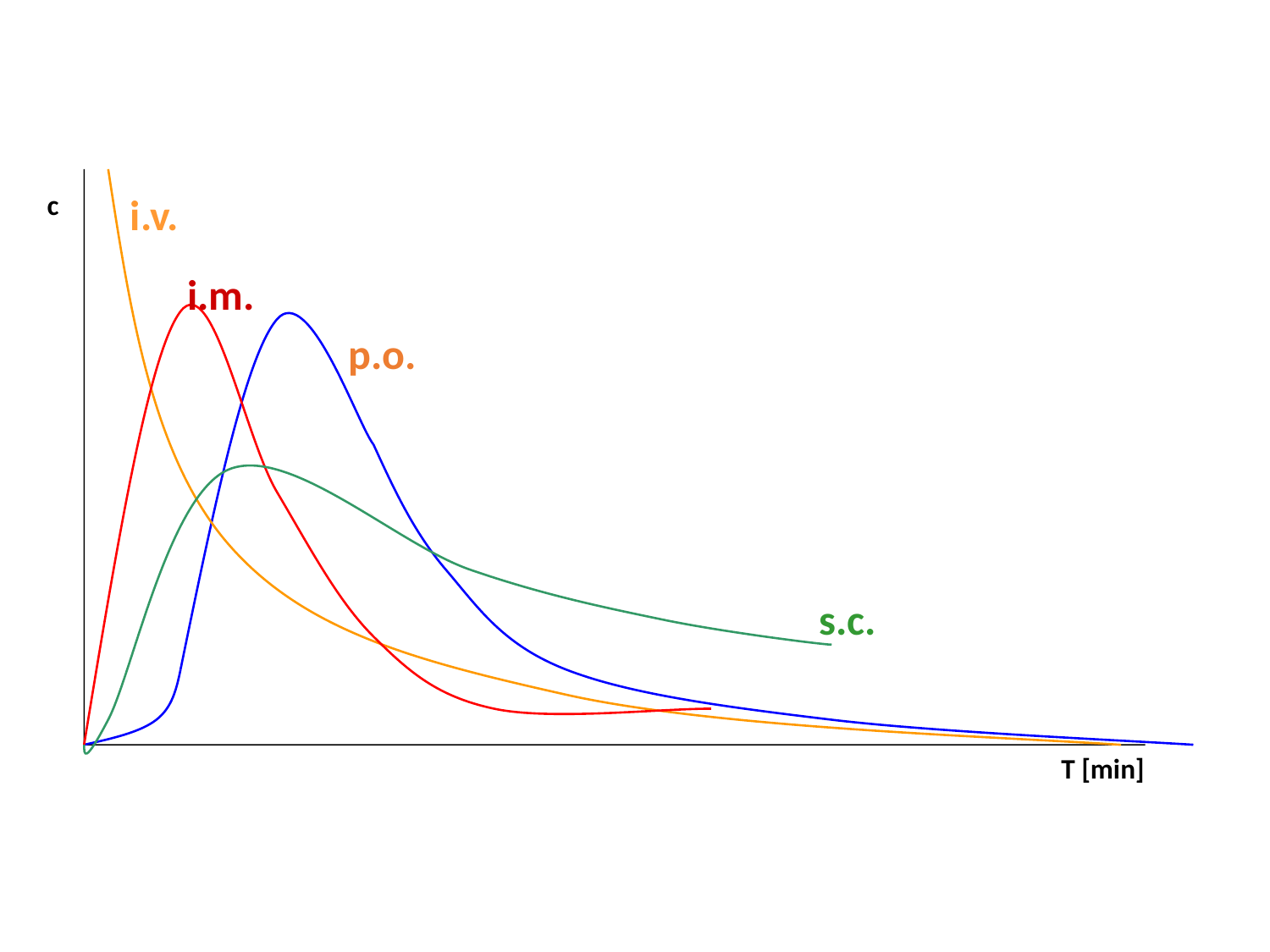

T [min]
i.v.
i.m.
p.o.
s.c.
c